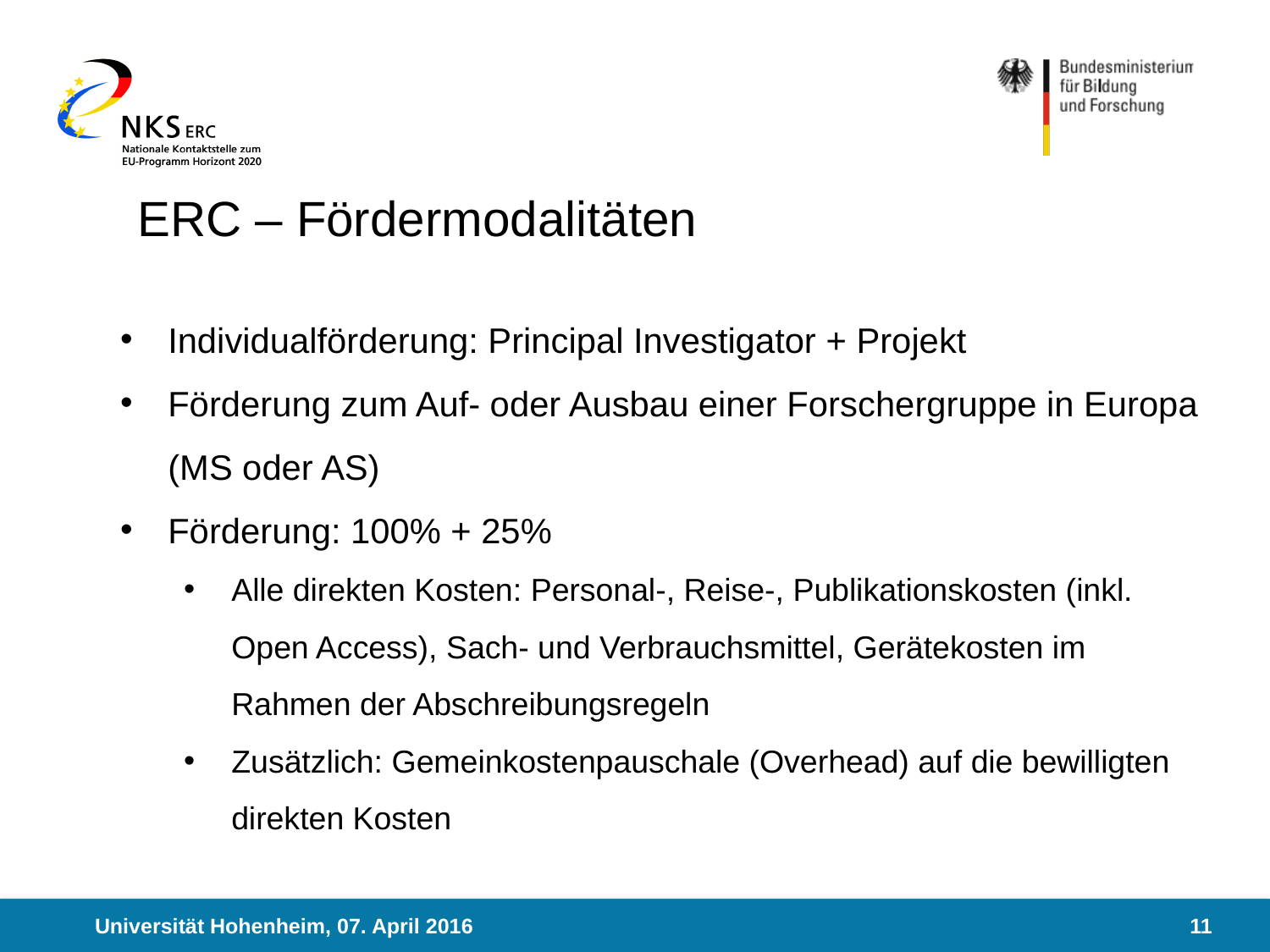

# ERC – Fördermodalitäten
Individualförderung: Principal Investigator + Projekt
Förderung zum Auf- oder Ausbau einer Forschergruppe in Europa (MS oder AS)
Förderung: 100% + 25%
Alle direkten Kosten: Personal-, Reise-, Publikationskosten (inkl. Open Access), Sach- und Verbrauchsmittel, Gerätekosten im Rahmen der Abschreibungsregeln
Zusätzlich: Gemeinkostenpauschale (Overhead) auf die bewilligten direkten Kosten